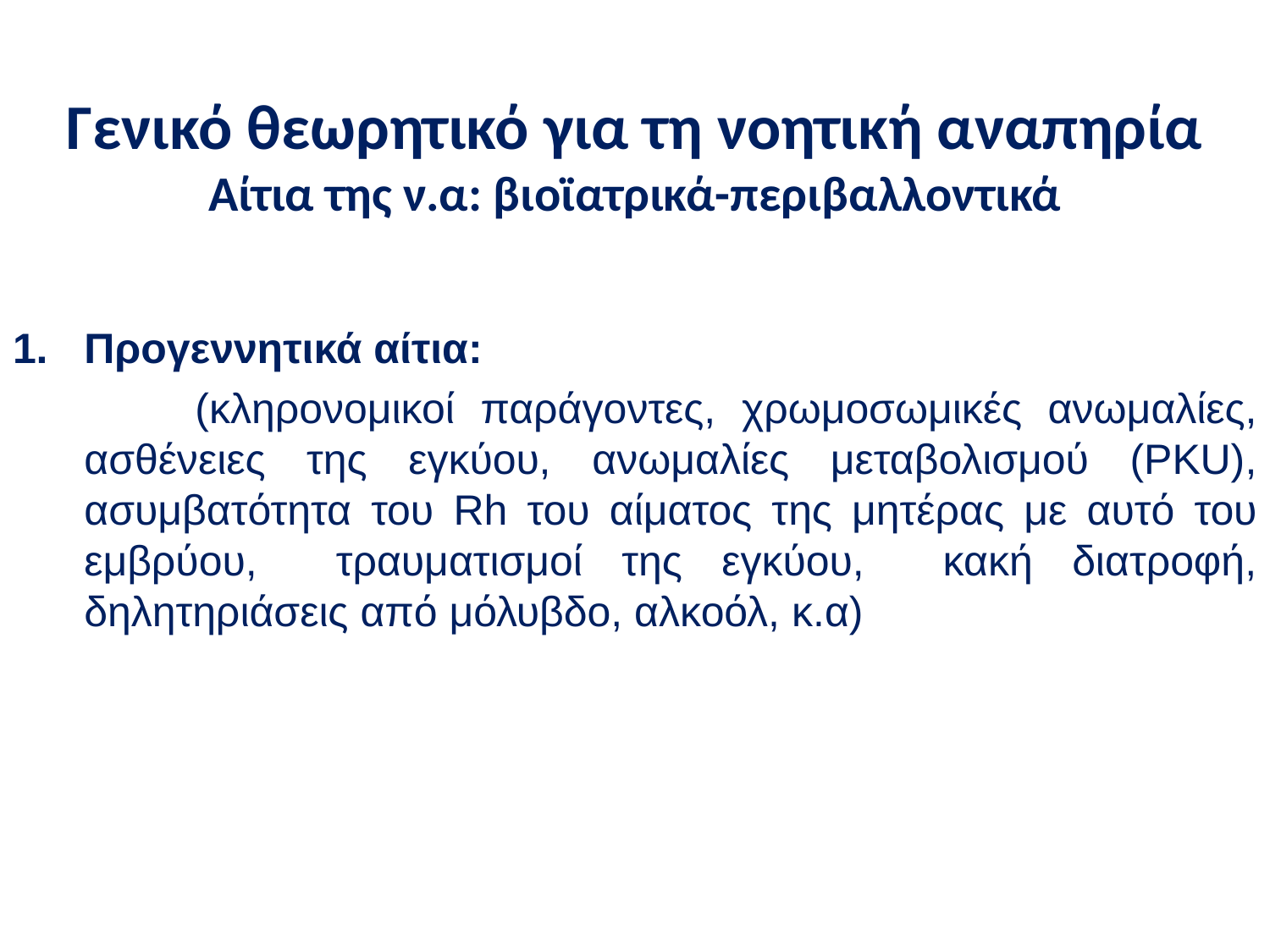

# Γενικό θεωρητικό για τη νοητική αναπηρία Αίτια της ν.α: βιοϊατρικά-περιβαλλοντικά

Προγεννητικά αίτια:
       (κληρονομικοί παράγοντες, χρωμοσωμικές ανωμαλίες, ασθένειες της εγκύου, ανωμαλίες μεταβολισμού (PKU), ασυμβατότητα του Rh του αίματος της μητέρας με αυτό του εμβρύου,  τραυματισμοί της εγκύου,  κακή διατροφή, δηλητηριάσεις από μόλυβδο, αλκοόλ, κ.α)